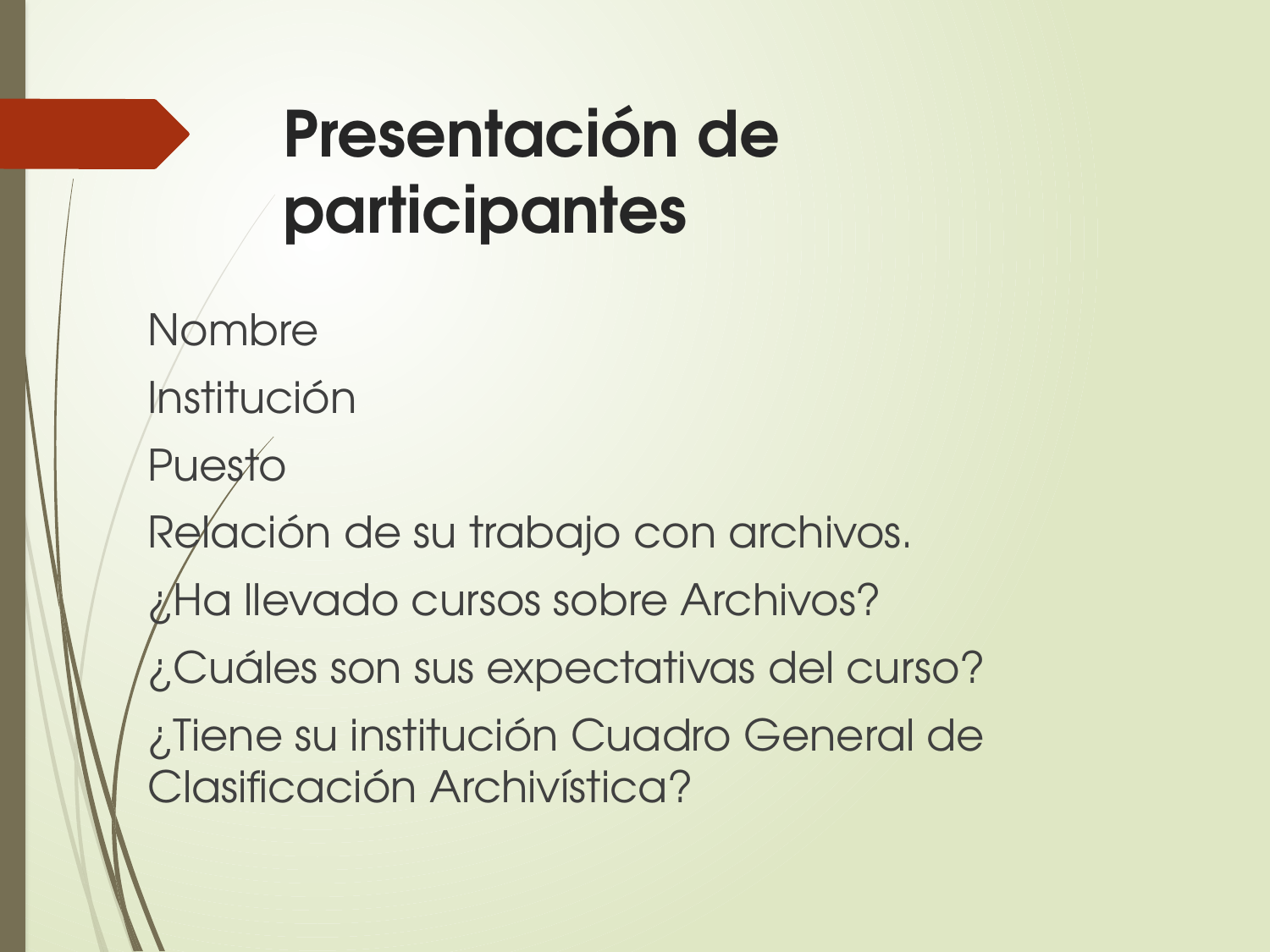

# Presentación de participantes
Nombre
Institución
Puesto
Relación de su trabajo con archivos.
¿Ha llevado cursos sobre Archivos?
¿Cuáles son sus expectativas del curso?
¿Tiene su institución Cuadro General de Clasificación Archivística?